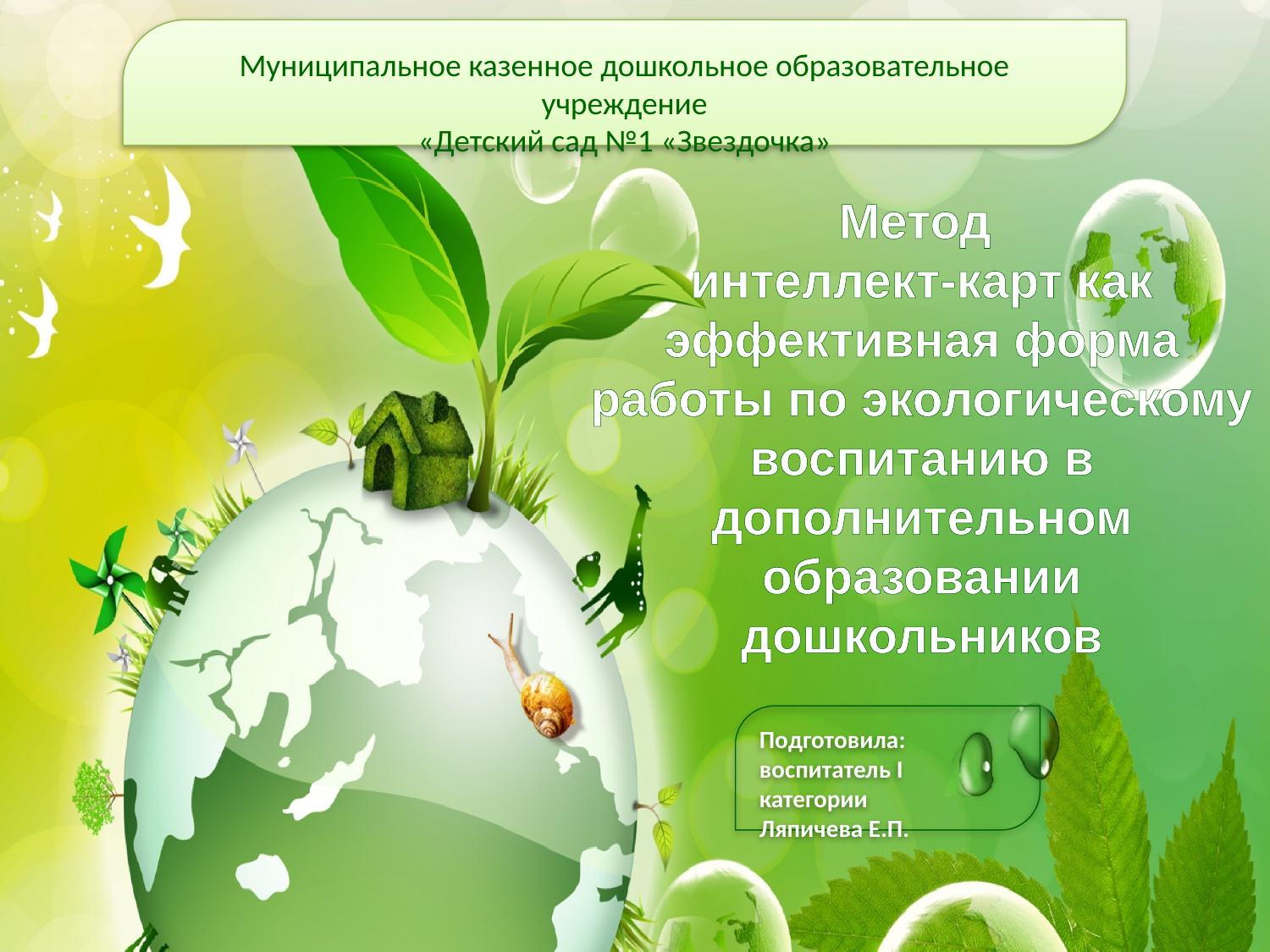

Муниципальное казенное дошкольное образовательное учреждение
«Детский сад №1 «Звездочка»
# Метод интеллект-карт как эффективная форма работы по экологическому воспитанию в дополнительном образовании дошкольников
Подготовила:
воспитатель I категории
Ляпичева Е.П.